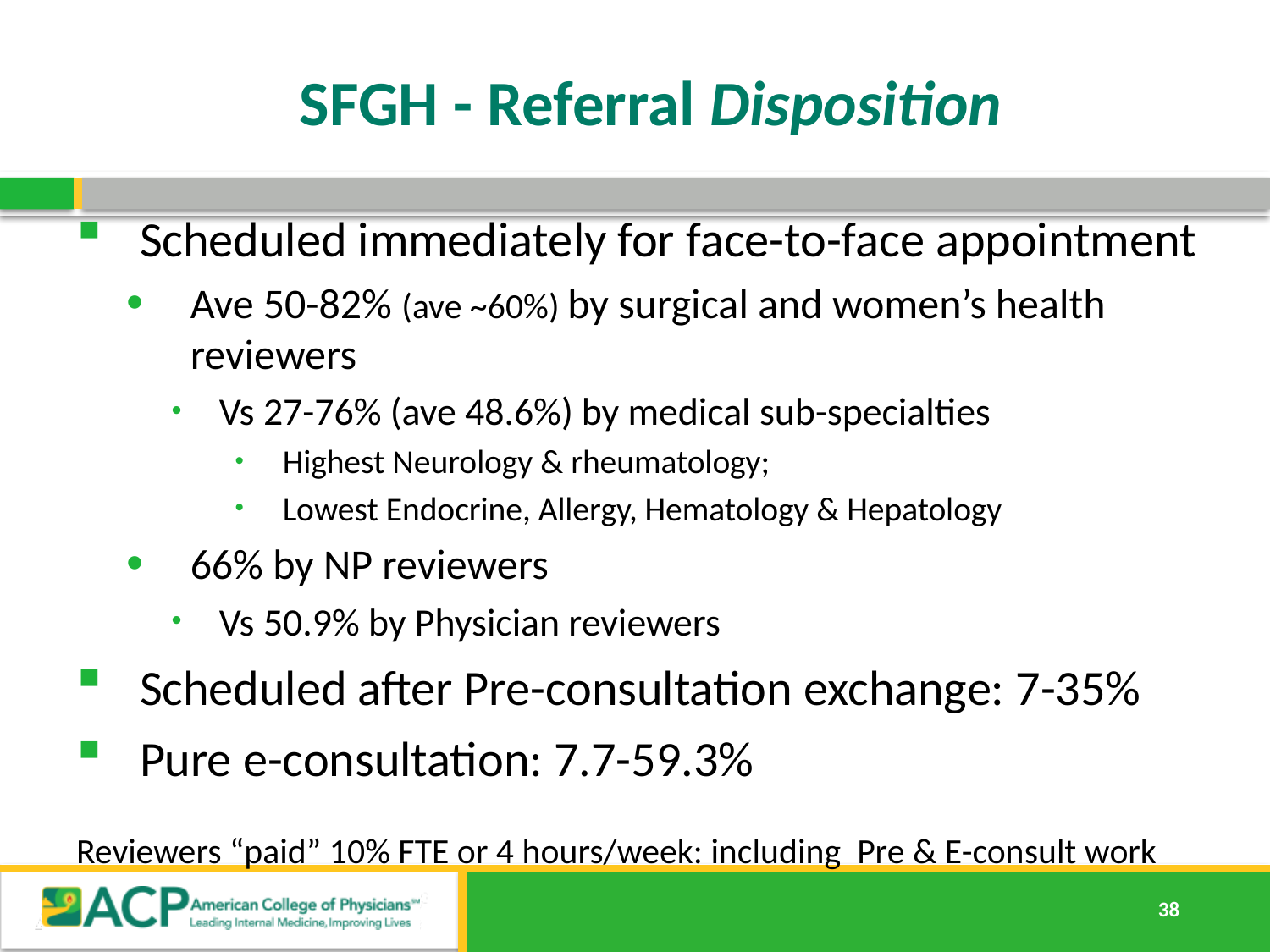

# SFGH - Referral Disposition
Scheduled immediately for face-to-face appointment
Ave 50-82% (ave ~60%) by surgical and women’s health reviewers
Vs 27-76% (ave 48.6%) by medical sub-specialties
Highest Neurology & rheumatology;
Lowest Endocrine, Allergy, Hematology & Hepatology
66% by NP reviewers
Vs 50.9% by Physician reviewers
Scheduled after Pre-consultation exchange: 7-35%
Pure e-consultation: 7.7-59.3%

Reviewers “paid” 10% FTE or 4 hours/week: including  Pre & E-consult work